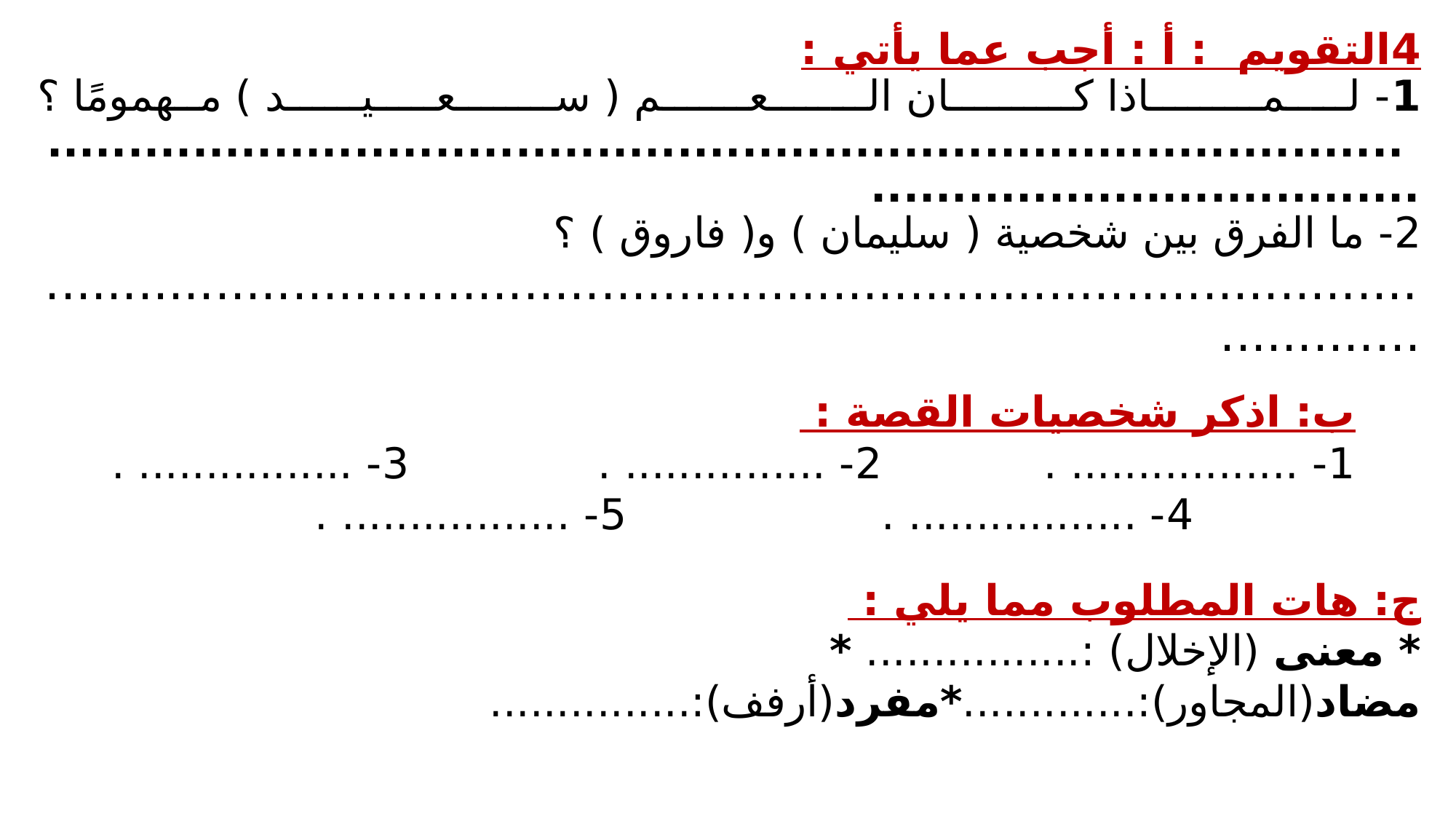

4التقويم  : أ : أجب عما يأتي :
1- لـــــمـــــــــاذا كــــــــــان الــــــــعـــــــم ( ســــــــعـــــيــــــد ) مــهمومًا ؟  ......................................................................................................................
2- ما الفرق بين شخصية ( سليمان ) و( فاروق ) ؟
......................................................................................................
ب: اذكر شخصيات القصة :
1- ................. .            2- ............... .       	       3- ................ .
            4- ................. .                   5- ................. .
ج: هات المطلوب مما يلي :
* معنى (الإخلال) :................ * مضاد(المجاور):.............*مفرد(أرفف):...............